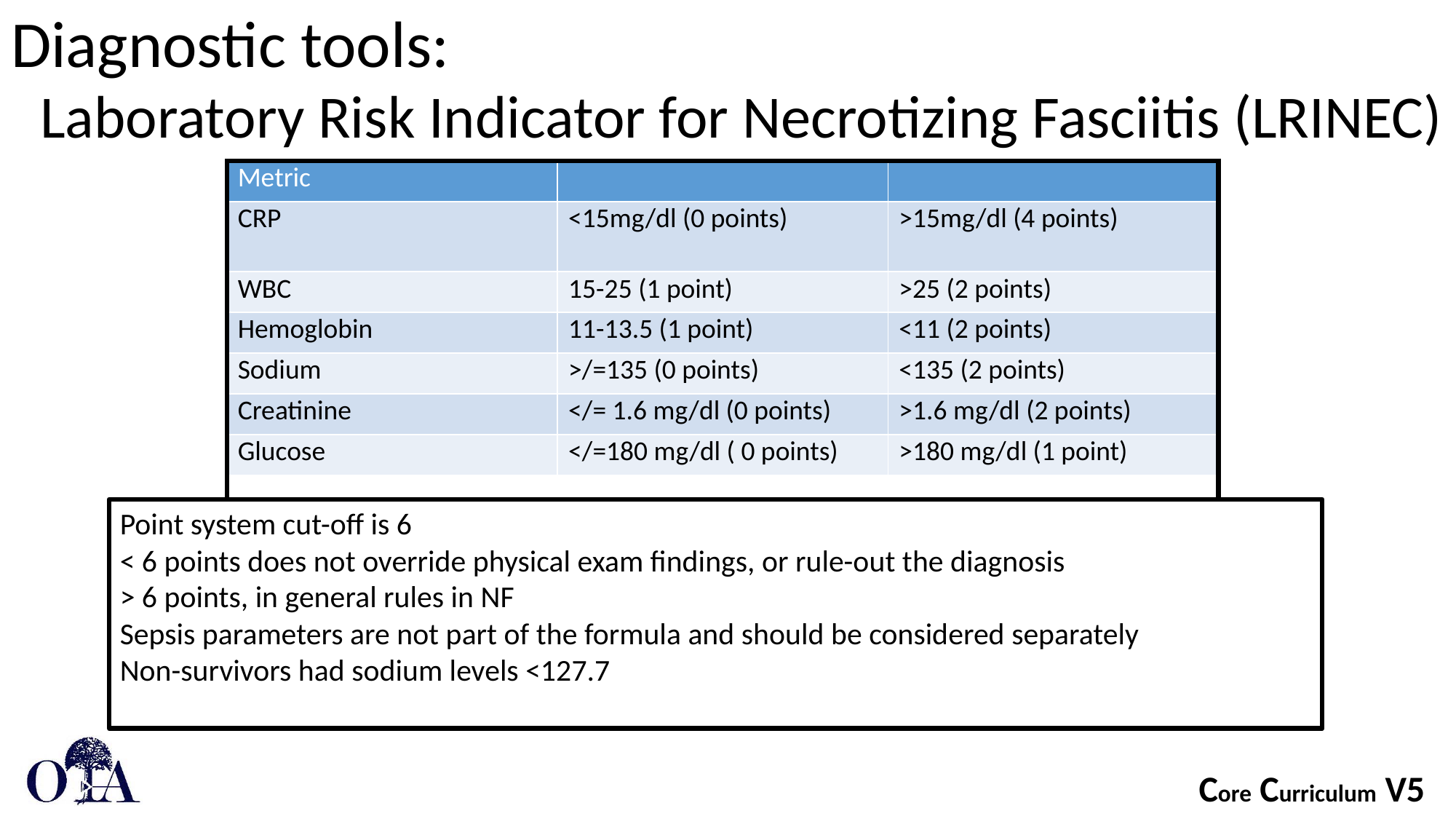

# Diagnostic tools: Laboratory Risk Indicator for Necrotizing Fasciitis (LRINEC)
| Metric |  |  |
| --- | --- | --- |
| CRP | <15mg/dl (0 points) | >15mg/dl (4 points) |
| WBC | 15-25 (1 point) | >25 (2 points) |
| Hemoglobin | 11-13.5 (1 point) | <11 (2 points) |
| Sodium | >/=135 (0 points) | <135 (2 points) |
| Creatinine | </= 1.6 mg/dl (0 points) | >1.6 mg/dl (2 points) |
| Glucose | </=180 mg/dl ( 0 points) | >180 mg/dl (1 point) |

Point system cut-off is 6
< 6 points does not override physical exam findings, or rule-out the diagnosis
> 6 points, in general rules in NF
Sepsis parameters are not part of the formula and should be considered separately
Non-survivors had sodium levels <127.7